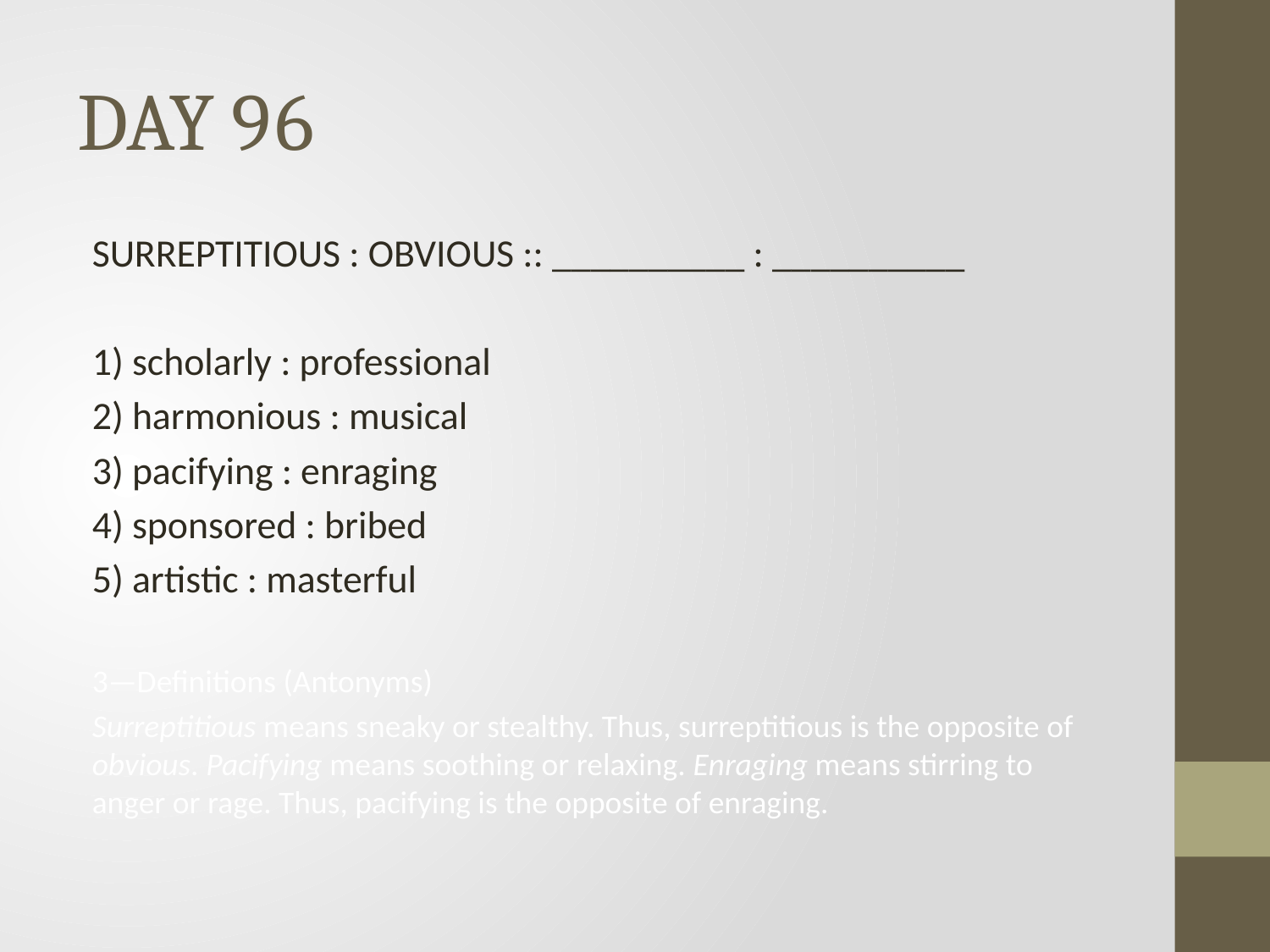

# DAY 96
SURREPTITIOUS : OBVIOUS :: __________ : __________

1) scholarly : professional
2) harmonious : musical
3) pacifying : enraging
4) sponsored : bribed
5) artistic : masterful

3—Definitions (Antonyms)
Surreptitious means sneaky or stealthy. Thus, surreptitious is the opposite of obvious. Pacifying means soothing or relaxing. Enraging means stirring to anger or rage. Thus, pacifying is the opposite of enraging.